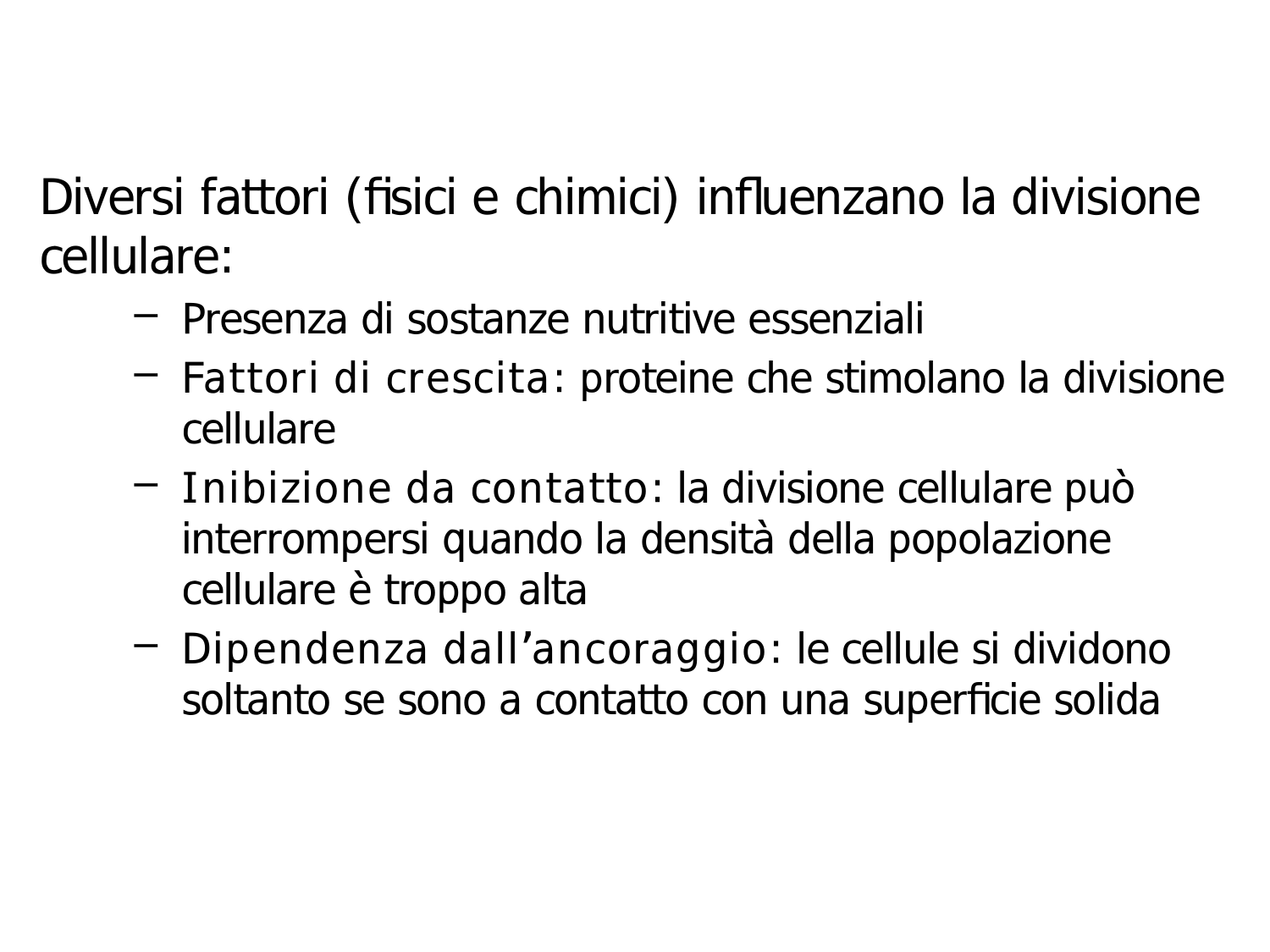

Diversi fattori (fisici e chimici) influenzano la divisione cellulare:
Presenza di sostanze nutritive essenziali
Fattori di crescita: proteine che stimolano la divisione cellulare
Inibizione da contatto: la divisione cellulare può interrompersi quando la densità della popolazione cellulare è troppo alta
Dipendenza dall’ancoraggio: le cellule si dividono soltanto se sono a contatto con una superficie solida